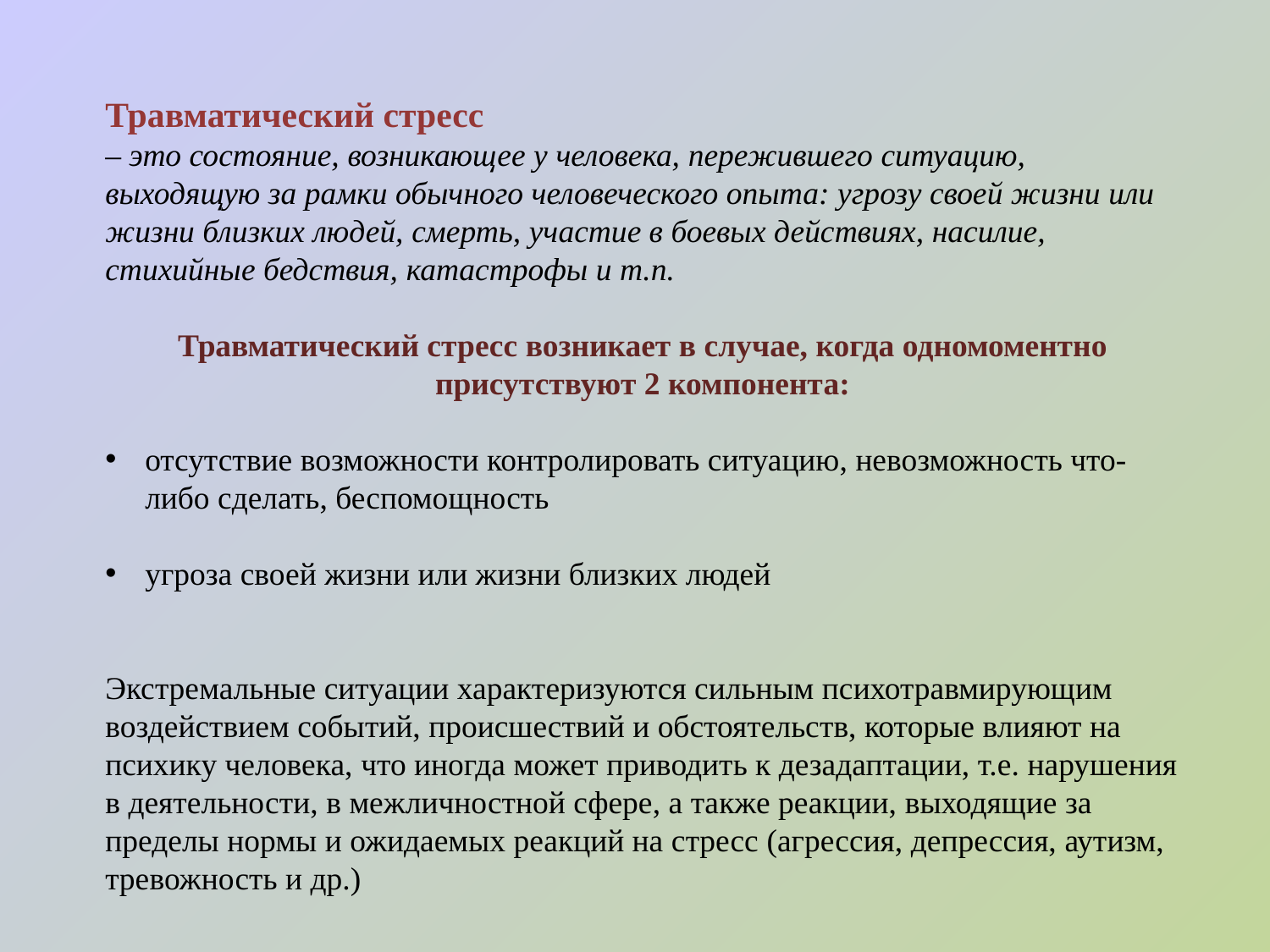

Травматический стресс
– это состояние, возникающее у человека, пережившего ситуацию, выходящую за рамки обычного человеческого опыта: угрозу своей жизни или жизни близких людей, смерть, участие в боевых действиях, насилие, стихийные бедствия, катастрофы и т.п.

Травматический стресс возникает в случае, когда одномоментно присутствуют 2 компонента:
отсутствие возможности контролировать ситуацию, невозможность что-либо сделать, беспомощность
угроза своей жизни или жизни близких людей

Экстремальные ситуации характеризуются сильным психотравмирующим воздействием событий, происшествий и обстоятельств, которые влияют на психику человека, что иногда может приводить к дезадаптации, т.е. нарушения в деятельности, в межличностной сфере, а также реакции, выходящие за пределы нормы и ожидаемых реакций на стресс (агрессия, депрессия, аутизм, тревожность и др.)